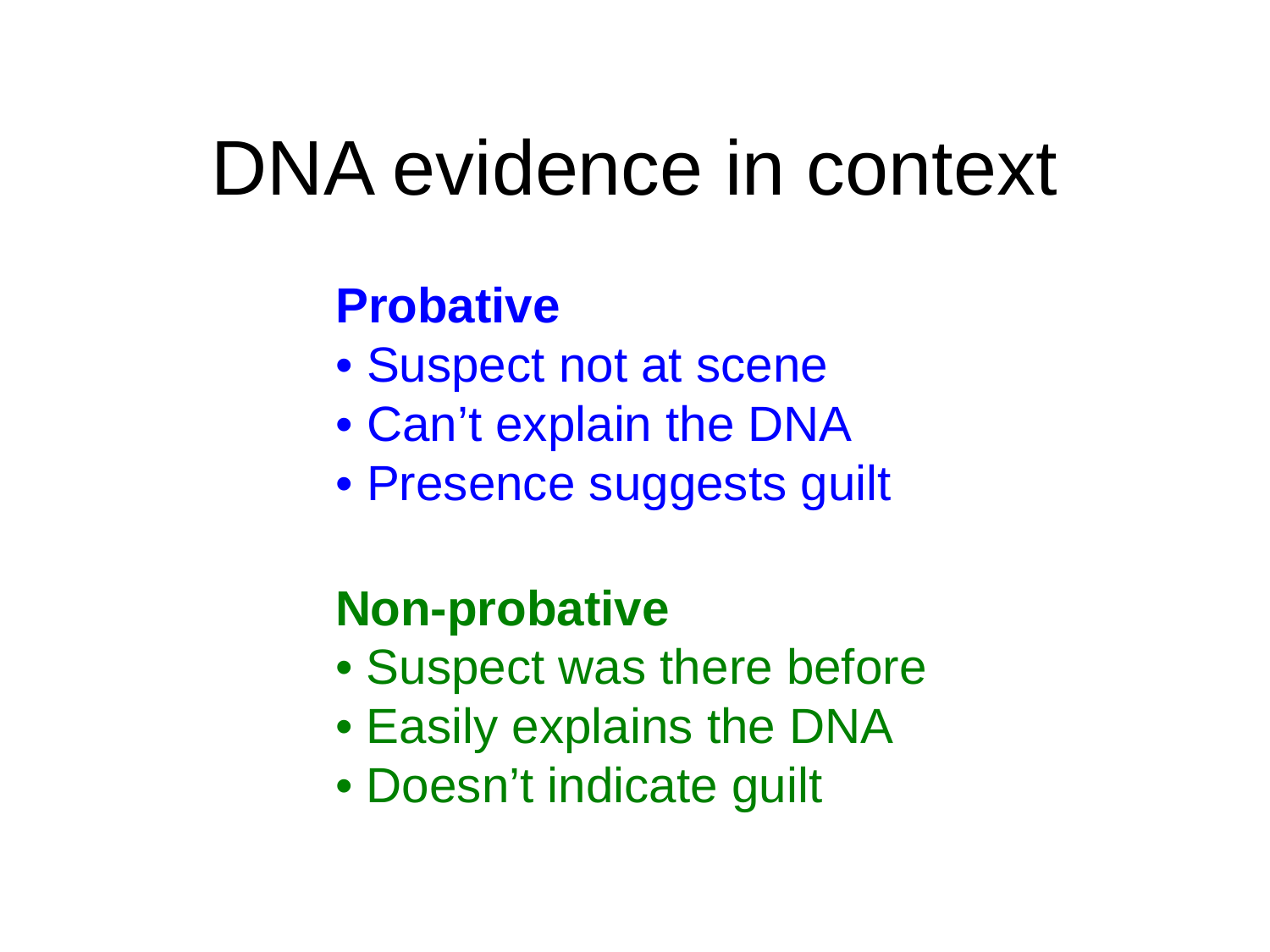

# DNA evidence in context
Probative
• Suspect not at scene
• Can’t explain the DNA
• Presence suggests guilt
Non-probative
• Suspect was there before
• Easily explains the DNA
• Doesn’t indicate guilt